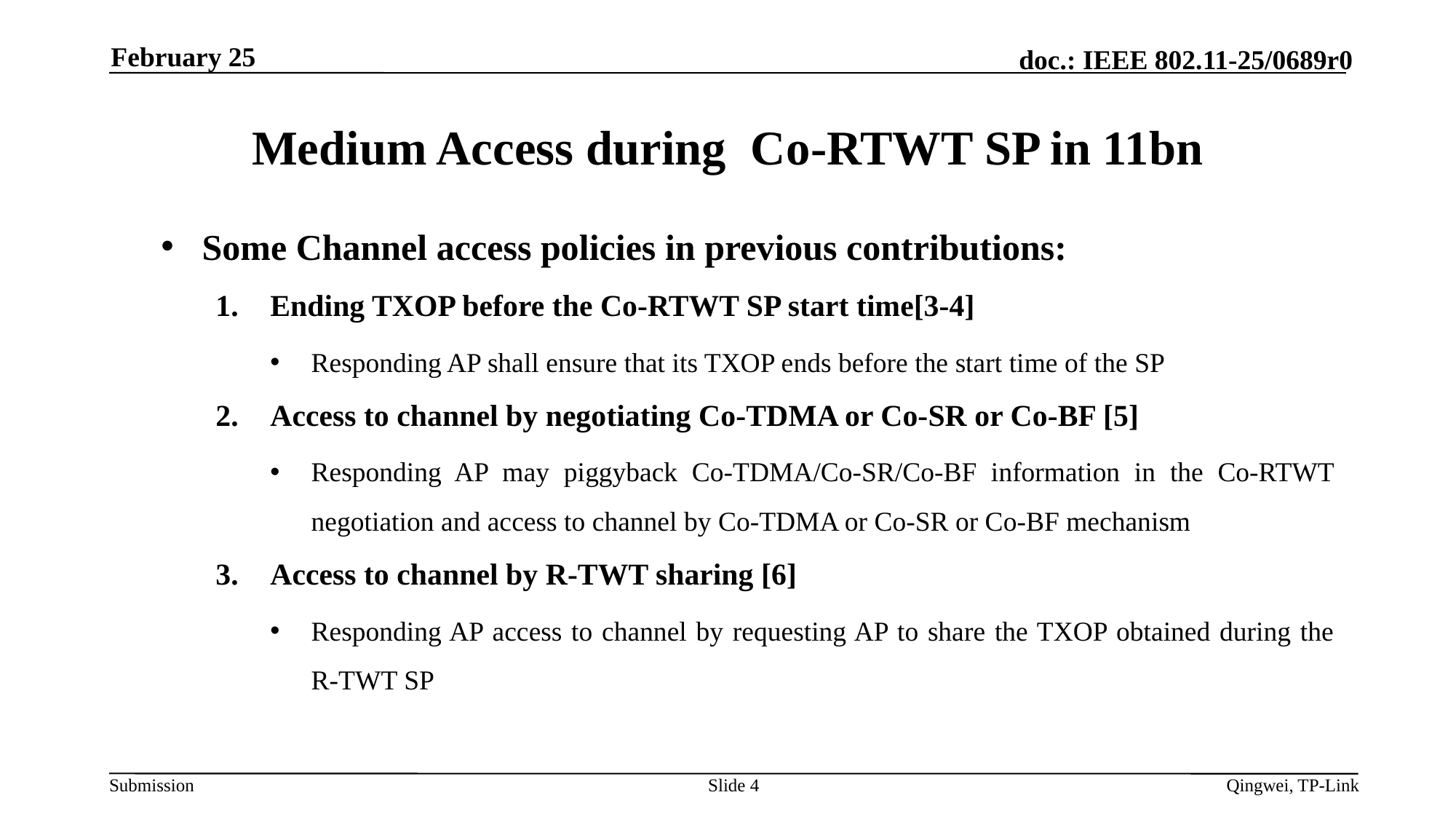

February 25
# Medium Access during  Co-RTWT SP in 11bn
Some Channel access policies in previous contributions:
Ending TXOP before the Co-RTWT SP start time[3-4]
Responding AP shall ensure that its TXOP ends before the start time of the SP
Access to channel by negotiating Co-TDMA or Co-SR or Co-BF [5]
Responding AP may piggyback Co-TDMA/Co-SR/Co-BF information in the Co-RTWT negotiation and access to channel by Co-TDMA or Co-SR or Co-BF mechanism
Access to channel by R-TWT sharing [6]
Responding AP access to channel by requesting AP to share the TXOP obtained during the R-TWT SP

Slide 4
Qingwei, TP-Link